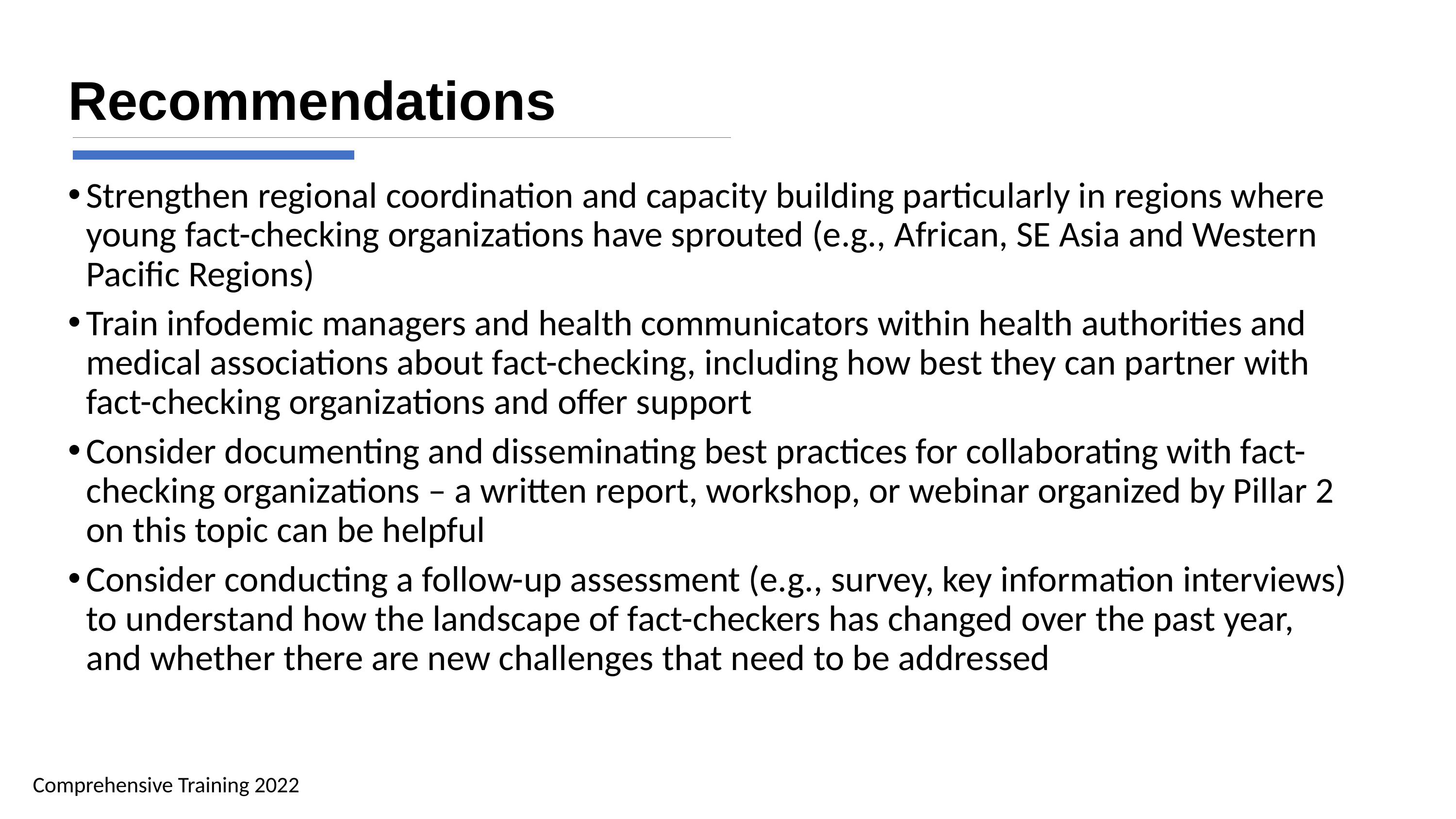

# Recommendations
Strengthen regional coordination and capacity building particularly in regions where young fact-checking organizations have sprouted (e.g., African, SE Asia and Western Pacific Regions)
Train infodemic managers and health communicators within health authorities and medical associations about fact-checking, including how best they can partner with fact-checking organizations and offer support
Consider documenting and disseminating best practices for collaborating with fact-checking organizations – a written report, workshop, or webinar organized by Pillar 2 on this topic can be helpful
Consider conducting a follow-up assessment (e.g., survey, key information interviews) to understand how the landscape of fact-checkers has changed over the past year, and whether there are new challenges that need to be addressed

Comprehensive Training 2022